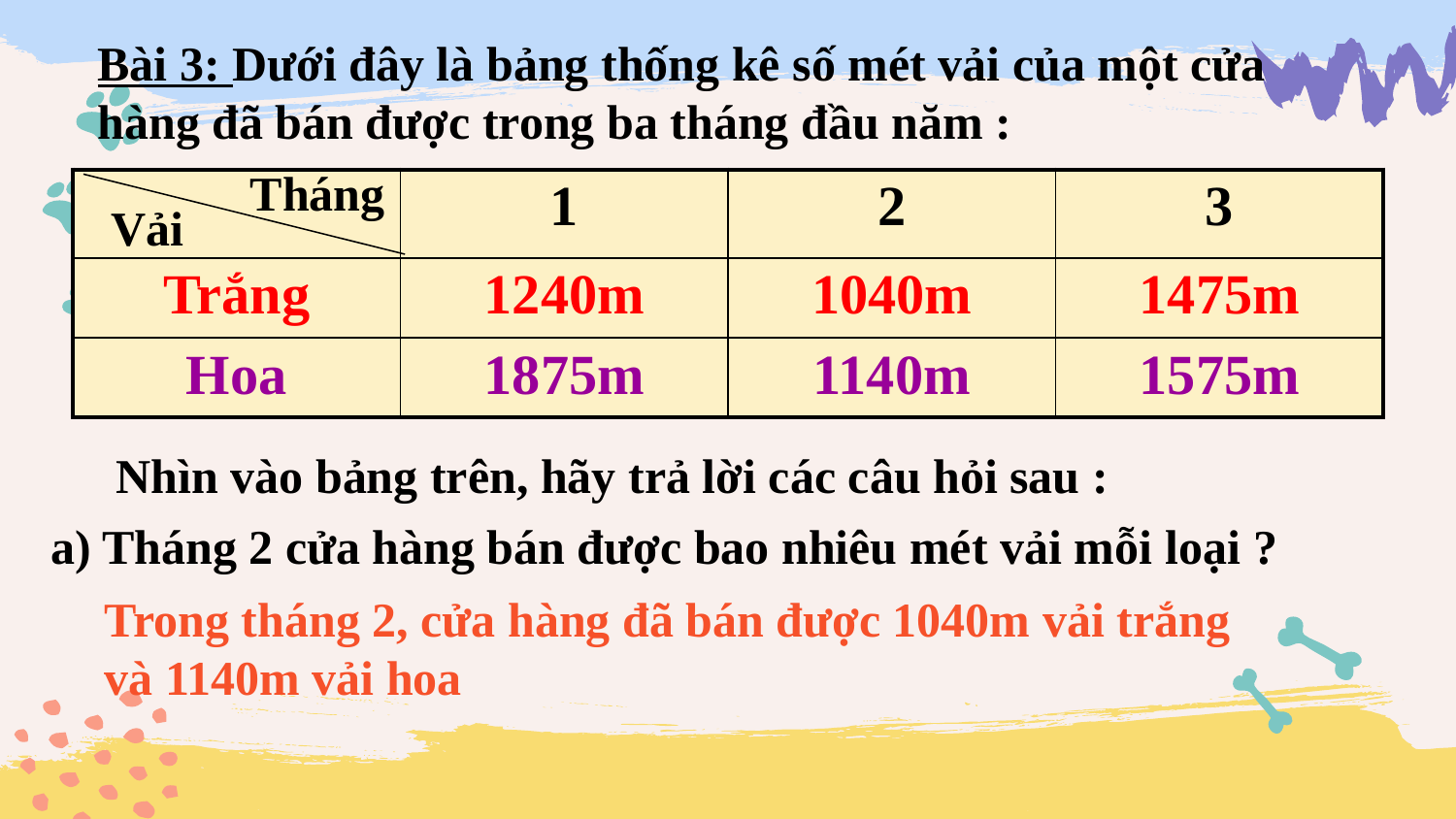

Bài 3: Dưới đây là bảng thống kê số mét vải của một cửa hàng đã bán được trong ba tháng đầu năm :
Tháng

|  | 1 | 2 | 3 |
| --- | --- | --- | --- |
| Trắng | 1240m | 1040m | 1475m |
| Hoa | 1875m | 1140m | 1575m |

Vải

Nhìn vào bảng trên, hãy trả lời các câu hỏi sau :
a) Tháng 2 cửa hàng bán được bao nhiêu mét vải mỗi loại ?
Trong tháng 2, cửa hàng đã bán được 1040m vải trắng và 1140m vải hoa